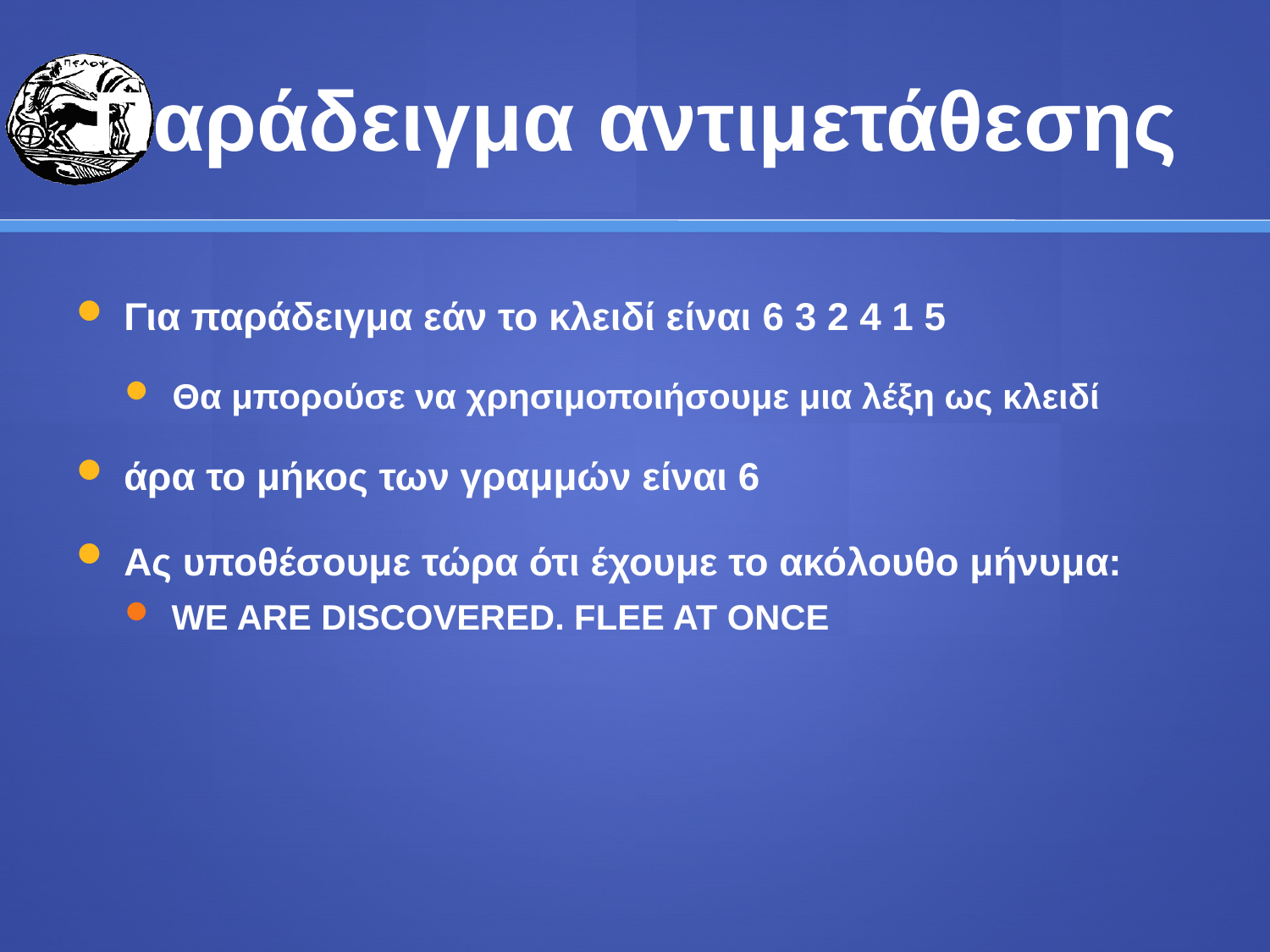

# Παράδειγμα αντιμετάθεσης
Για παράδειγμα εάν το κλειδί είναι 6 3 2 4 1 5
Θα μπορούσε να χρησιμοποιήσουμε μια λέξη ως κλειδί
άρα το μήκος των γραμμών είναι 6
Ας υποθέσουμε τώρα ότι έχουμε το ακόλουθο μήνυμα:
WE ARE DISCOVERED. FLEE AT ONCE